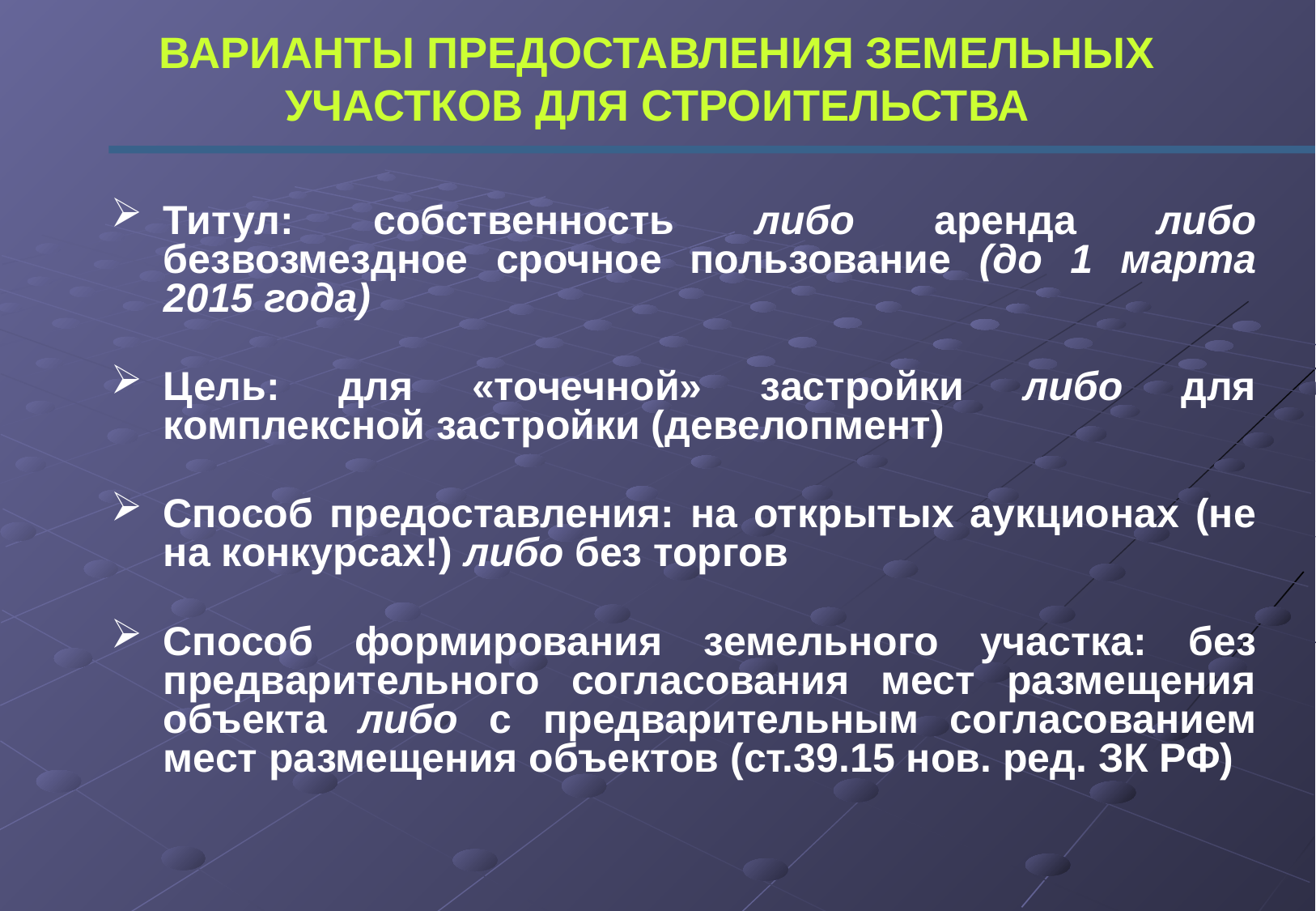

# ВАРИАНТЫ ПРЕДОСТАВЛЕНИЯ ЗЕМЕЛЬНЫХ УЧАСТКОВ ДЛЯ СТРОИТЕЛЬСТВА

Титул: собственность либо аренда либо безвозмездное срочное пользование (до 1 марта 2015 года)

Цель: для «точечной» застройки либо для комплексной застройки (девелопмент)

Способ предоставления: на открытых аукционах (не на конкурсах!) либо без торгов

Способ формирования земельного участка: без предварительного согласования мест размещения объекта либо с предварительным согласованием мест размещения объектов (ст.39.15 нов. ред. ЗК РФ)